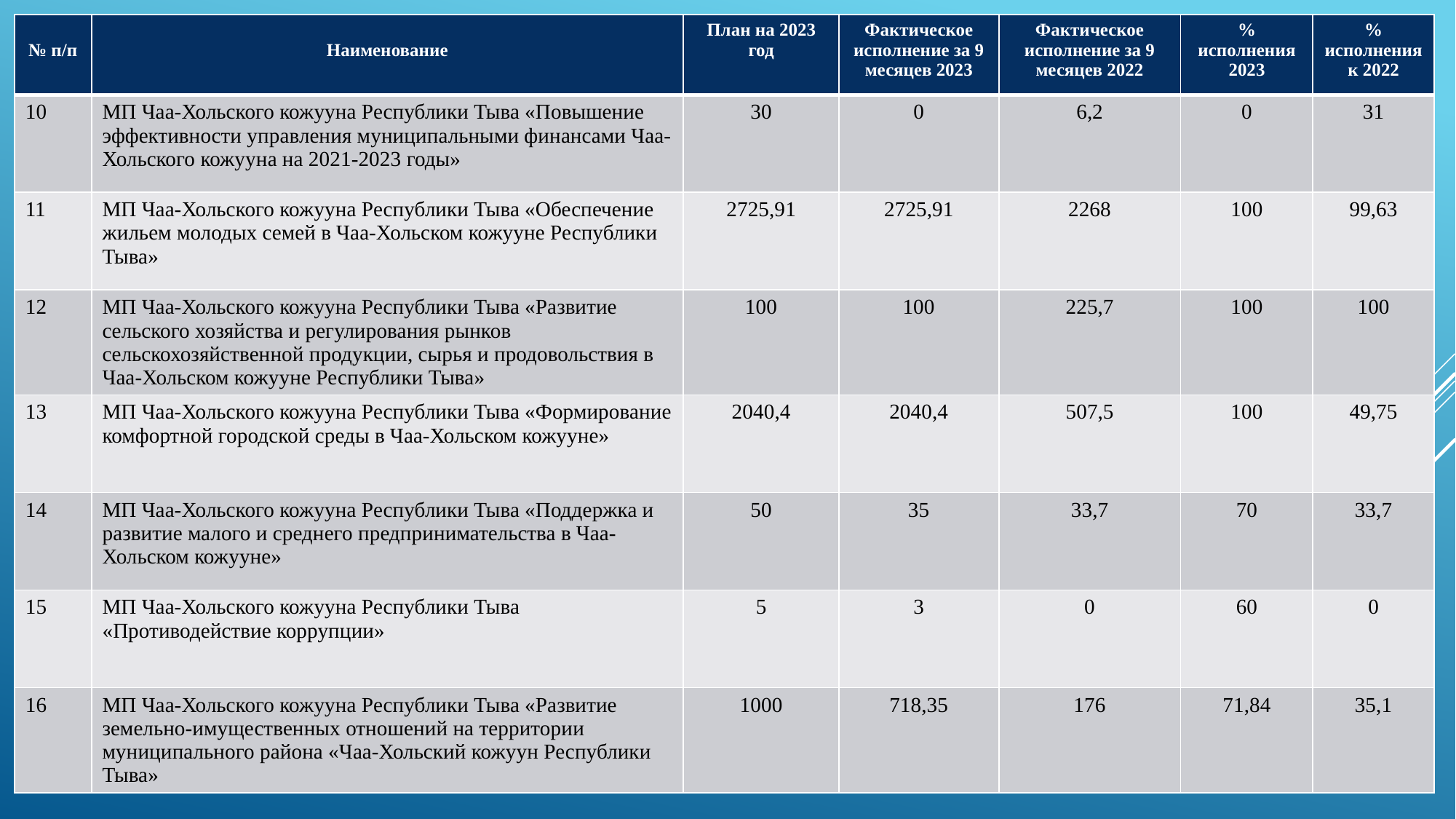

| № п/п | Наименование | План на 2023 год | Фактическое исполнение за 9 месяцев 2023 | Фактическое исполнение за 9 месяцев 2022 | % исполнения 2023 | % исполнения к 2022 |
| --- | --- | --- | --- | --- | --- | --- |
| 10 | МП Чаа-Хольского кожууна Республики Тыва «Повышение эффективности управления муниципальными финансами Чаа-Хольского кожууна на 2021-2023 годы» | 30 | 0 | 6,2 | 0 | 31 |
| 11 | МП Чаа-Хольского кожууна Республики Тыва «Обеспечение жильем молодых семей в Чаа-Хольском кожууне Республики Тыва» | 2725,91 | 2725,91 | 2268 | 100 | 99,63 |
| 12 | МП Чаа-Хольского кожууна Республики Тыва «Развитие сельского хозяйства и регулирования рынков сельскохозяйственной продукции, сырья и продовольствия в Чаа-Хольском кожууне Республики Тыва» | 100 | 100 | 225,7 | 100 | 100 |
| 13 | МП Чаа-Хольского кожууна Республики Тыва «Формирование комфортной городской среды в Чаа-Хольском кожууне» | 2040,4 | 2040,4 | 507,5 | 100 | 49,75 |
| 14 | МП Чаа-Хольского кожууна Республики Тыва «Поддержка и развитие малого и среднего предпринимательства в Чаа-Хольском кожууне» | 50 | 35 | 33,7 | 70 | 33,7 |
| 15 | МП Чаа-Хольского кожууна Республики Тыва «Противодействие коррупции» | 5 | 3 | 0 | 60 | 0 |
| 16 | МП Чаа-Хольского кожууна Республики Тыва «Развитие земельно-имущественных отношений на территории муниципального района «Чаа-Хольский кожуун Республики Тыва» | 1000 | 718,35 | 176 | 71,84 | 35,1 |